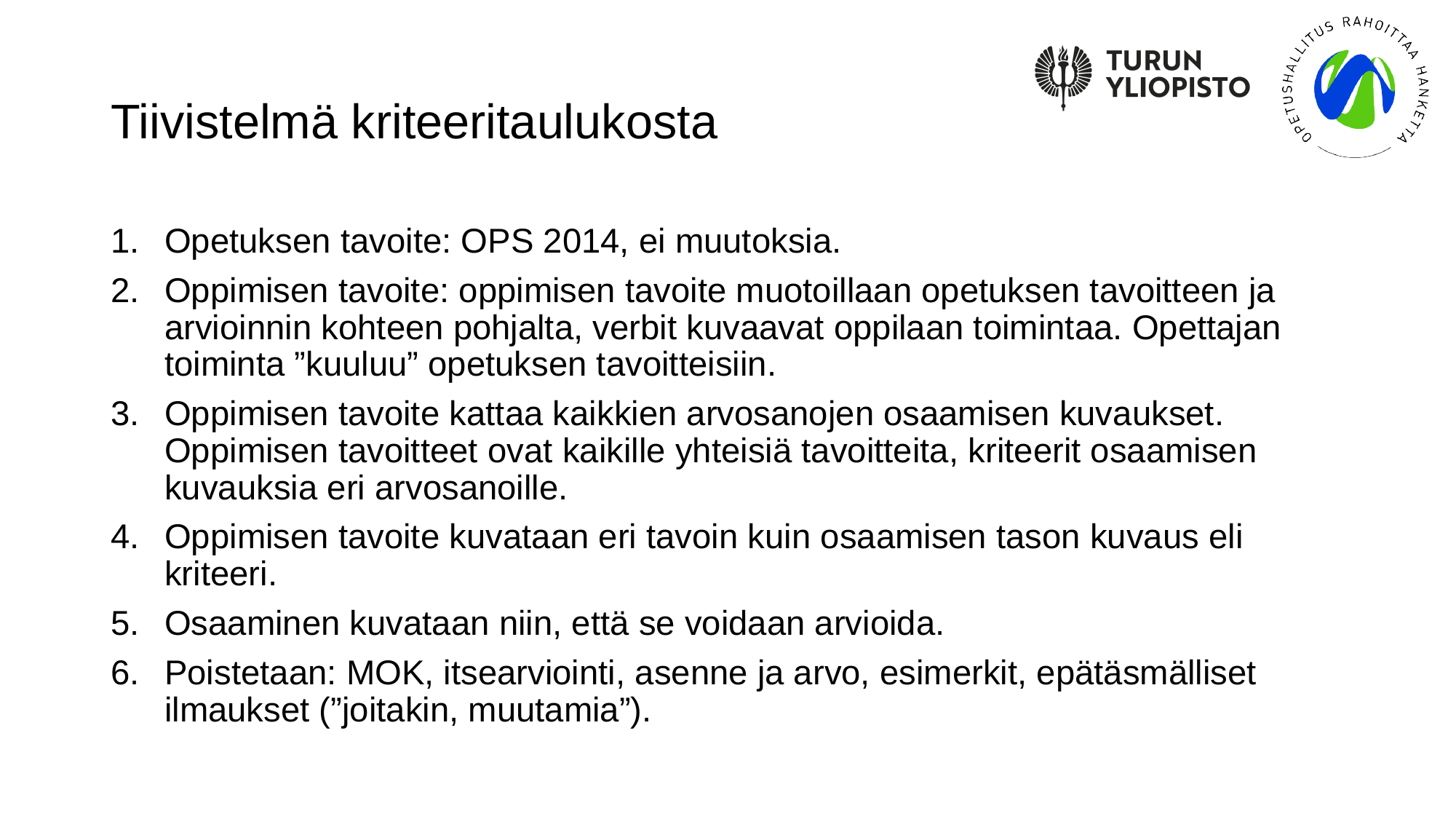

# Tiivistelmä kriteeritaulukosta
Opetuksen tavoite: OPS 2014, ei muutoksia.
Oppimisen tavoite: oppimisen tavoite muotoillaan opetuksen tavoitteen ja arvioinnin kohteen pohjalta, verbit kuvaavat oppilaan toimintaa. Opettajan toiminta ”kuuluu” opetuksen tavoitteisiin.
Oppimisen tavoite kattaa kaikkien arvosanojen osaamisen kuvaukset. Oppimisen tavoitteet ovat kaikille yhteisiä tavoitteita, kriteerit osaamisen kuvauksia eri arvosanoille.
Oppimisen tavoite kuvataan eri tavoin kuin osaamisen tason kuvaus eli kriteeri.
Osaaminen kuvataan niin, että se voidaan arvioida.
Poistetaan: MOK, itsearviointi, asenne ja arvo, esimerkit, epätäsmälliset ilmaukset (”joitakin, muutamia”).